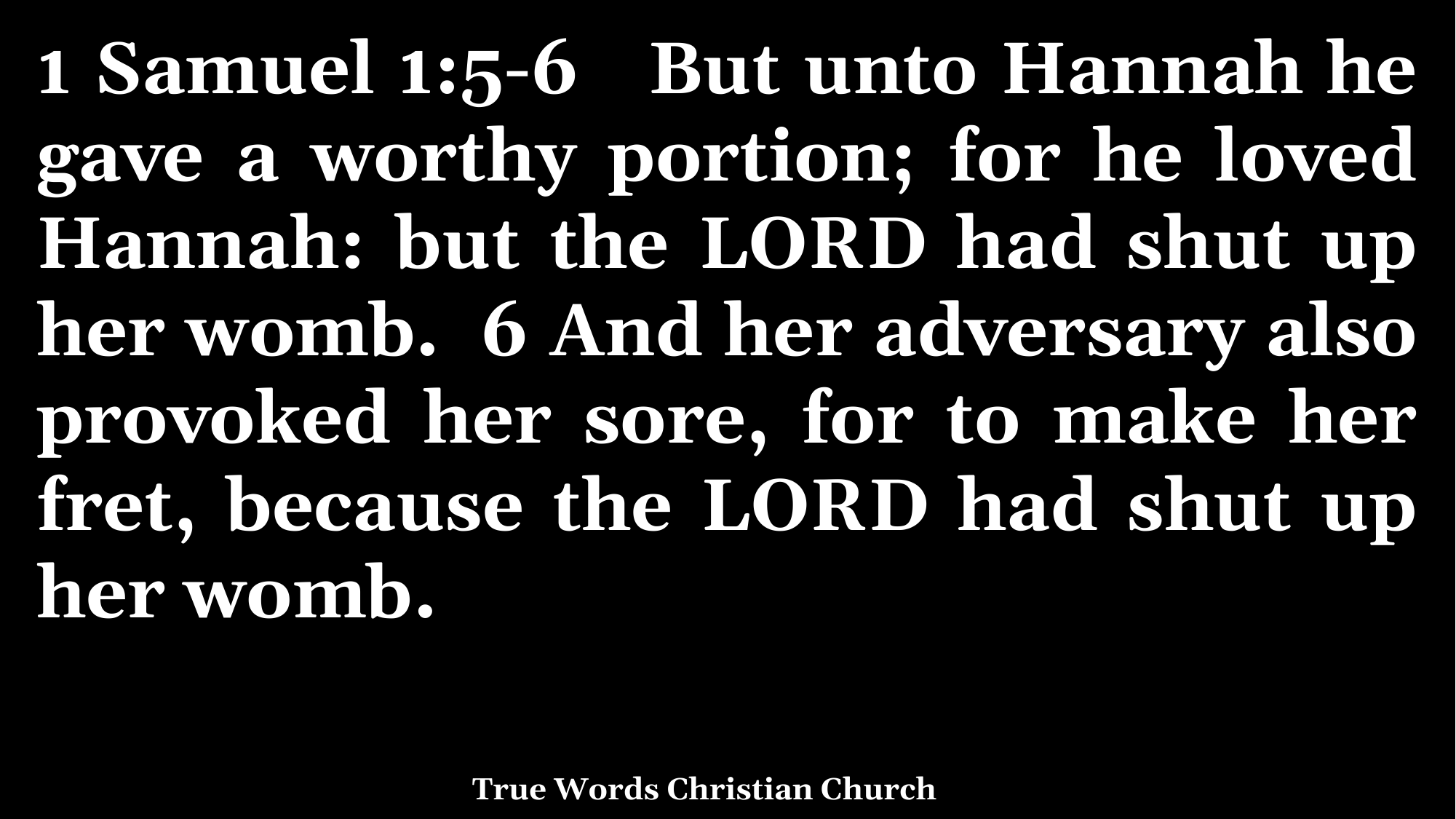

1 Samuel 1:5-6   But unto Hannah he gave a worthy portion; for he loved Hannah: but the LORD had shut up her womb.  6 And her adversary also provoked her sore, for to make her fret, because the LORD had shut up her womb.
True Words Christian Church